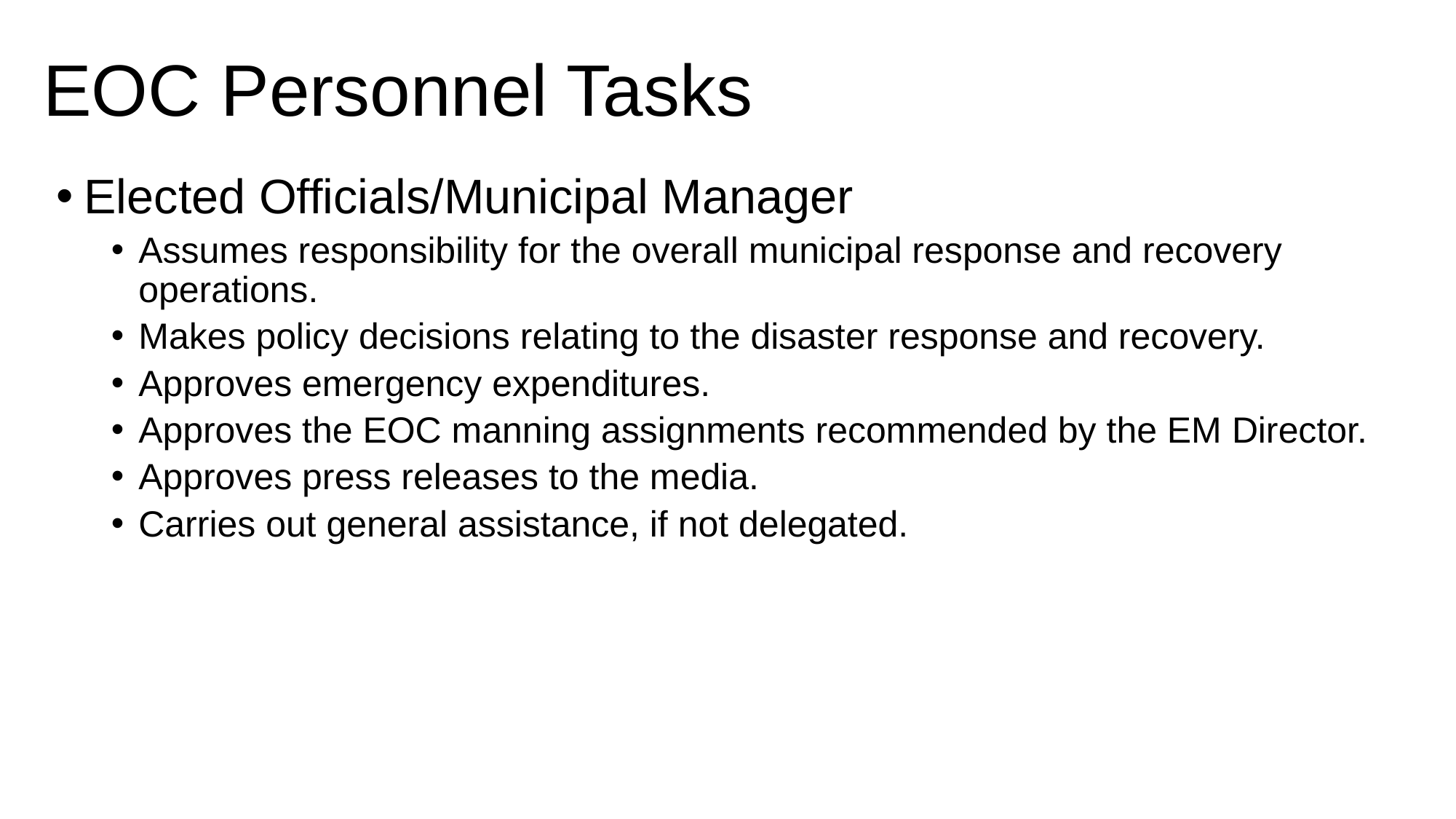

# EOC Personnel Tasks
Elected Officials/Municipal Manager
Assumes responsibility for the overall municipal response and recovery operations.
Makes policy decisions relating to the disaster response and recovery.
Approves emergency expenditures.
Approves the EOC manning assignments recommended by the EM Director.
Approves press releases to the media.
Carries out general assistance, if not delegated.